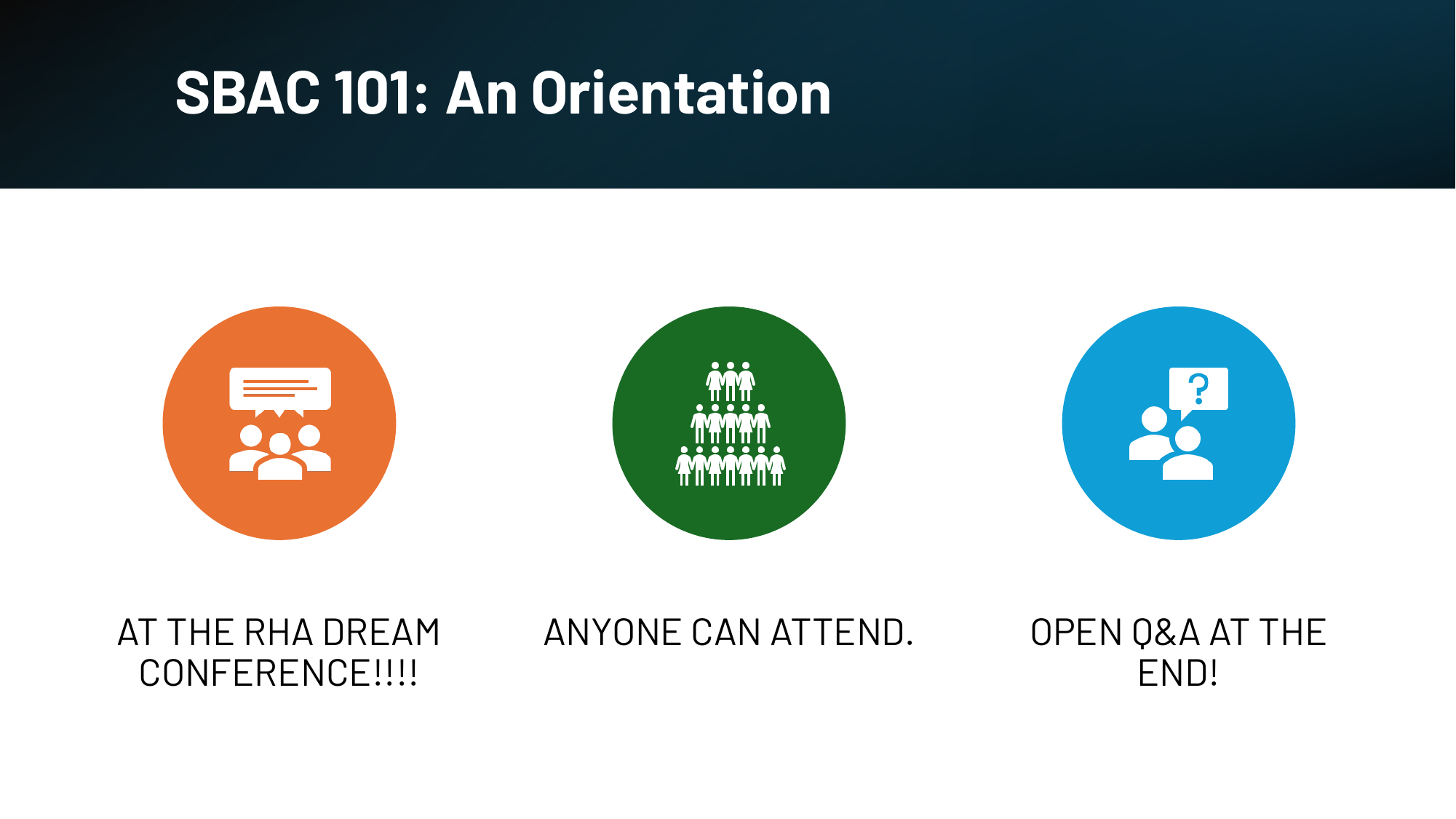

# SBAC 101: An Orientation
At the RHA Dream Conference!!!!
Anyone can attend.
Open Q&A at the end!